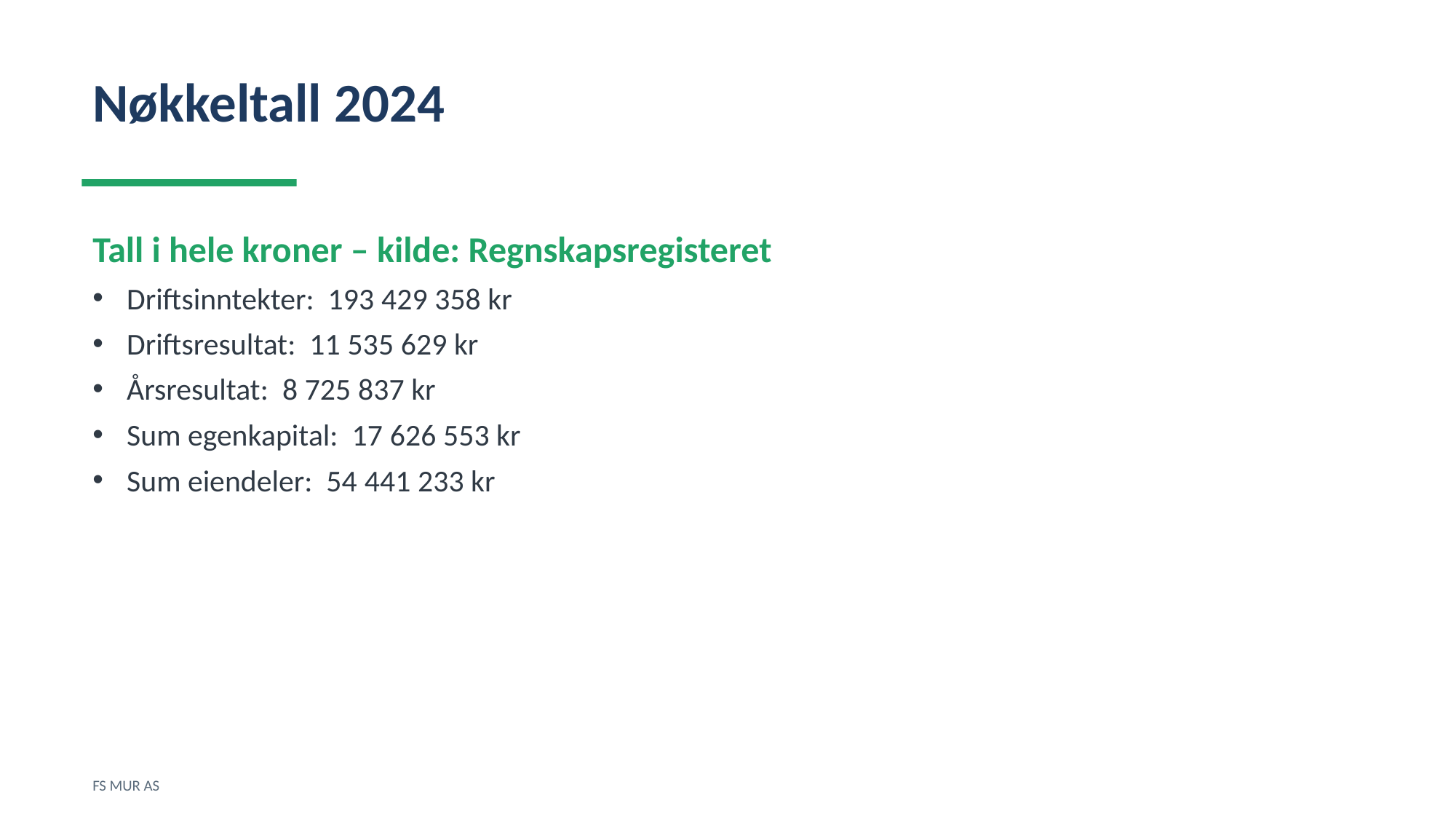

Nøkkeltall 2024

Tall i hele kroner – kilde: Regnskapsregisteret
Driftsinntekter:  193 429 358 kr
Driftsresultat:  11 535 629 kr
Årsresultat:  8 725 837 kr
Sum egenkapital:  17 626 553 kr
Sum eiendeler:  54 441 233 kr
FS MUR AS